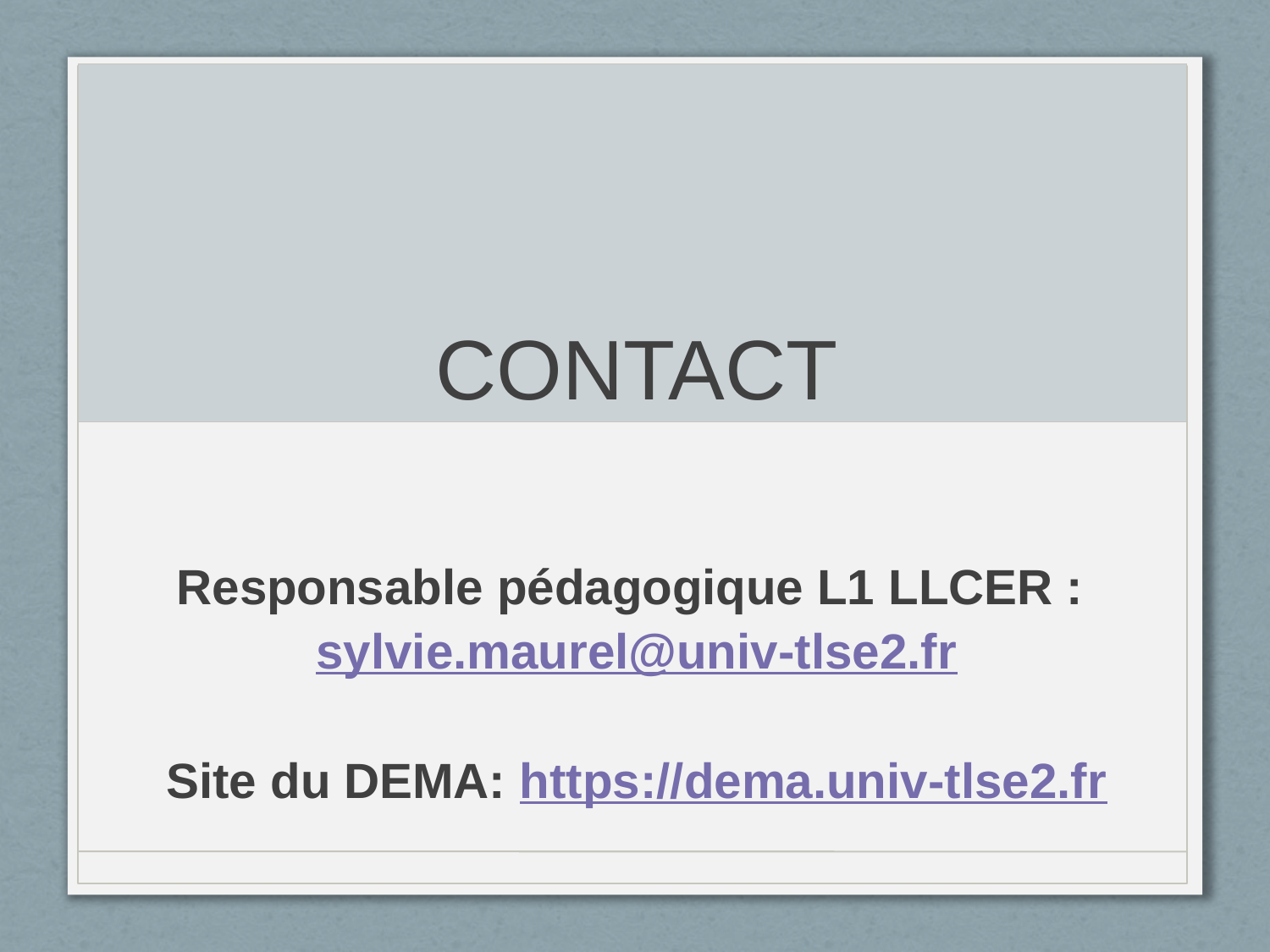

# CONTACT

Responsable pédagogique L1 LLCER :
sylvie.maurel@univ-tlse2.fr

Site du DEMA: https://dema.univ-tlse2.fr